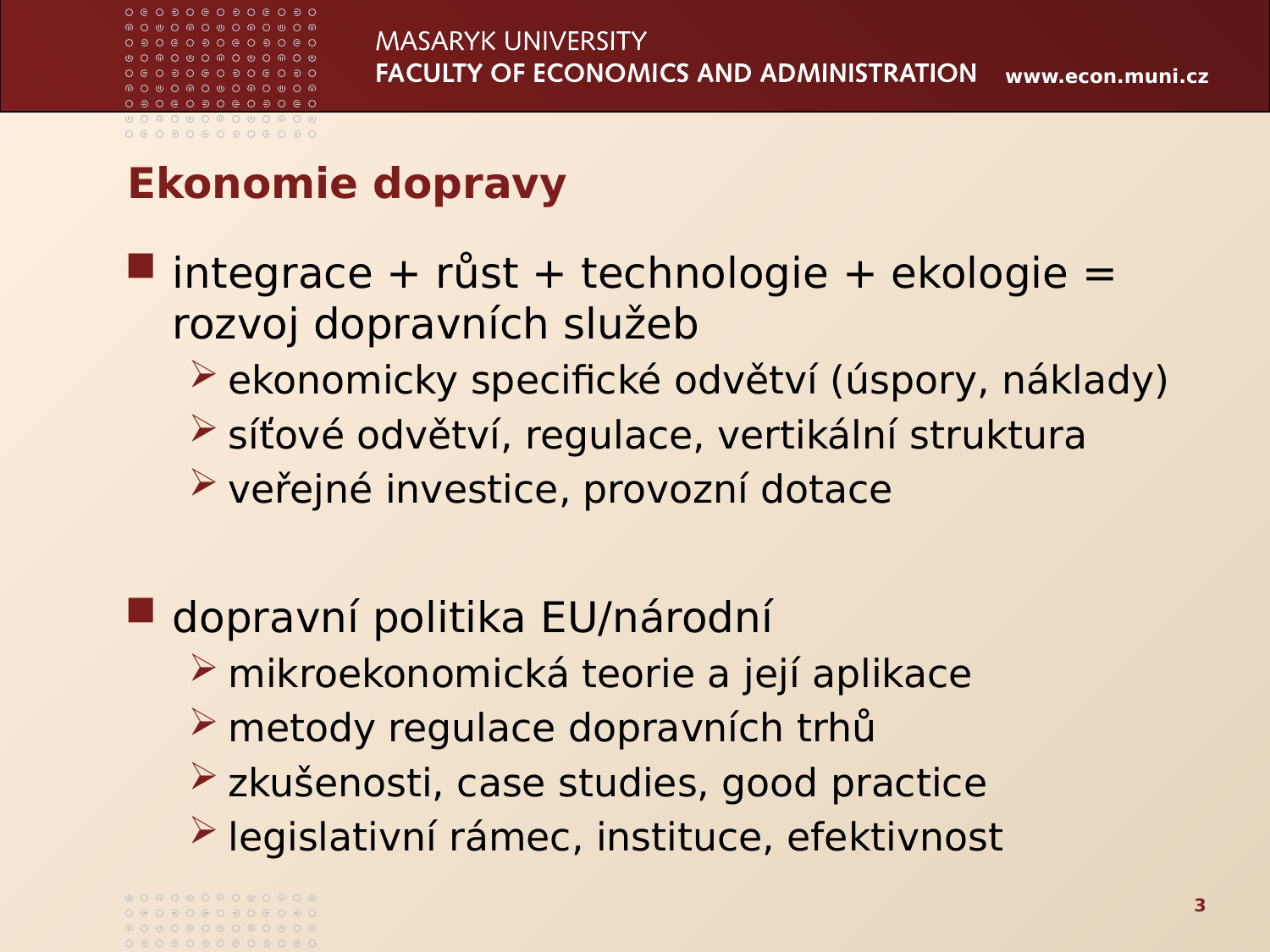

# Ekonomie dopravy
integrace + růst + technologie + ekologie = rozvoj dopravních služeb
ekonomicky specifické odvětví (úspory, náklady)
síťové odvětví, regulace, vertikální struktura
veřejné investice, provozní dotace

dopravní politika EU/národní
mikroekonomická teorie a její aplikace
metody regulace dopravních trhů
zkušenosti, case studies, good practice
legislativní rámec, instituce, efektivnost
3